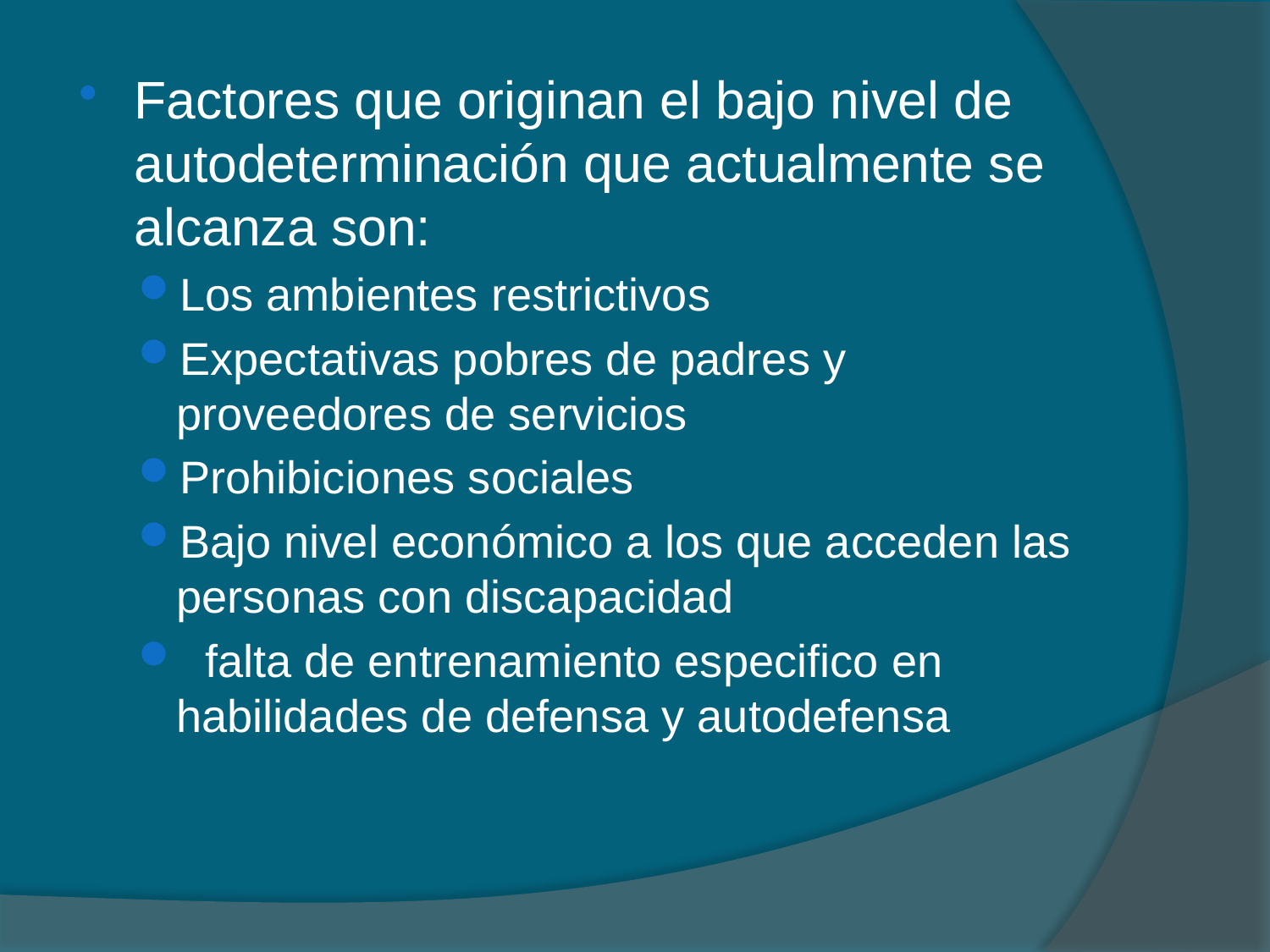

Factores que originan el bajo nivel de autodeterminación que actualmente se alcanza son:
Los ambientes restrictivos
Expectativas pobres de padres y proveedores de servicios
Prohibiciones sociales
Bajo nivel económico a los que acceden las personas con discapacidad
  falta de entrenamiento especifico en habilidades de defensa y autodefensa